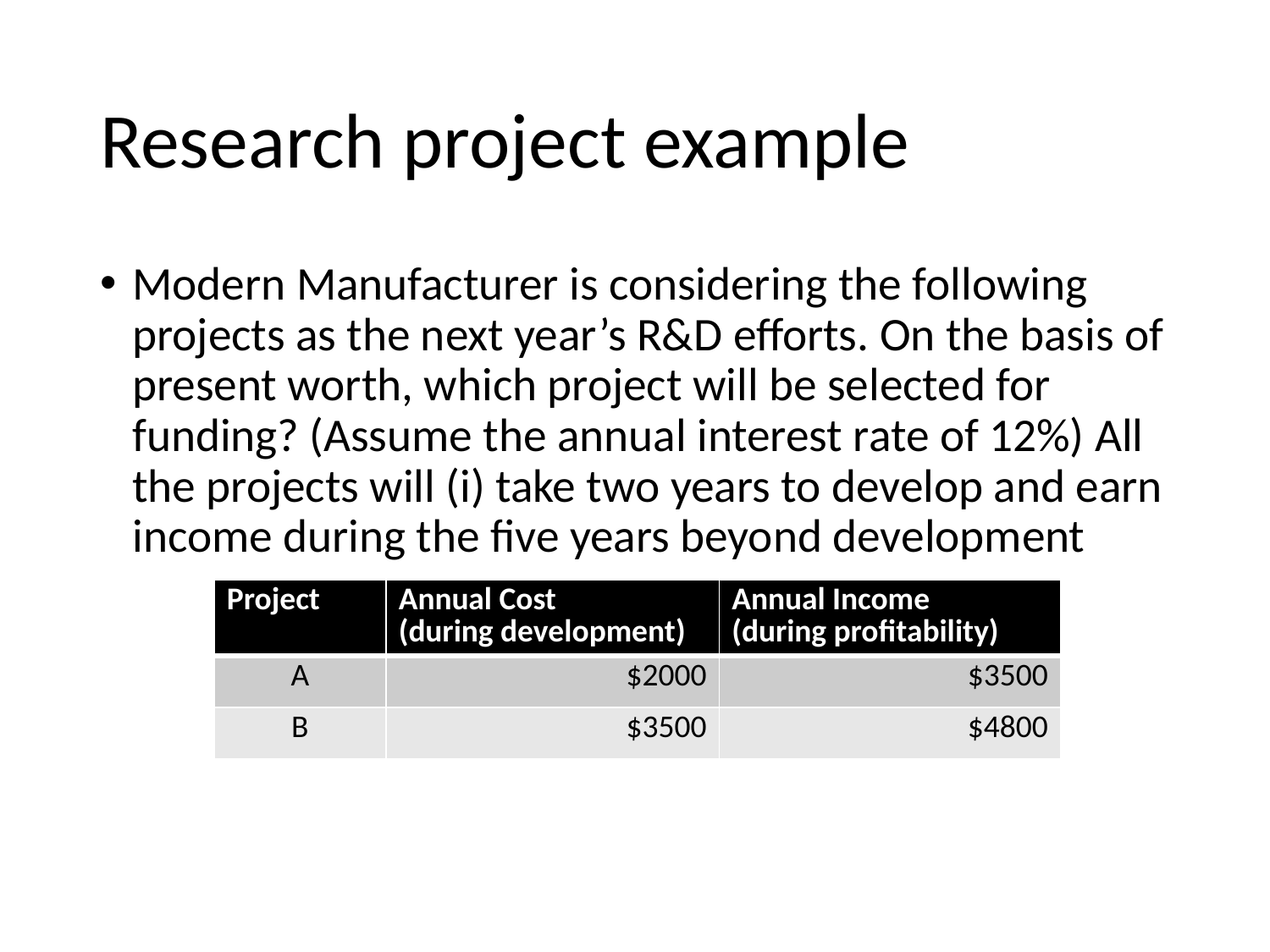

# Research project example
Modern Manufacturer is considering the following projects as the next year’s R&D efforts. On the basis of present worth, which project will be selected for funding? (Assume the annual interest rate of 12%) All the projects will (i) take two years to develop and earn income during the five years beyond development
| Project | Annual Cost (during development) | Annual Income (during profitability) |
| --- | --- | --- |
| A | $2000 | $3500 |
| B | $3500 | $4800 |